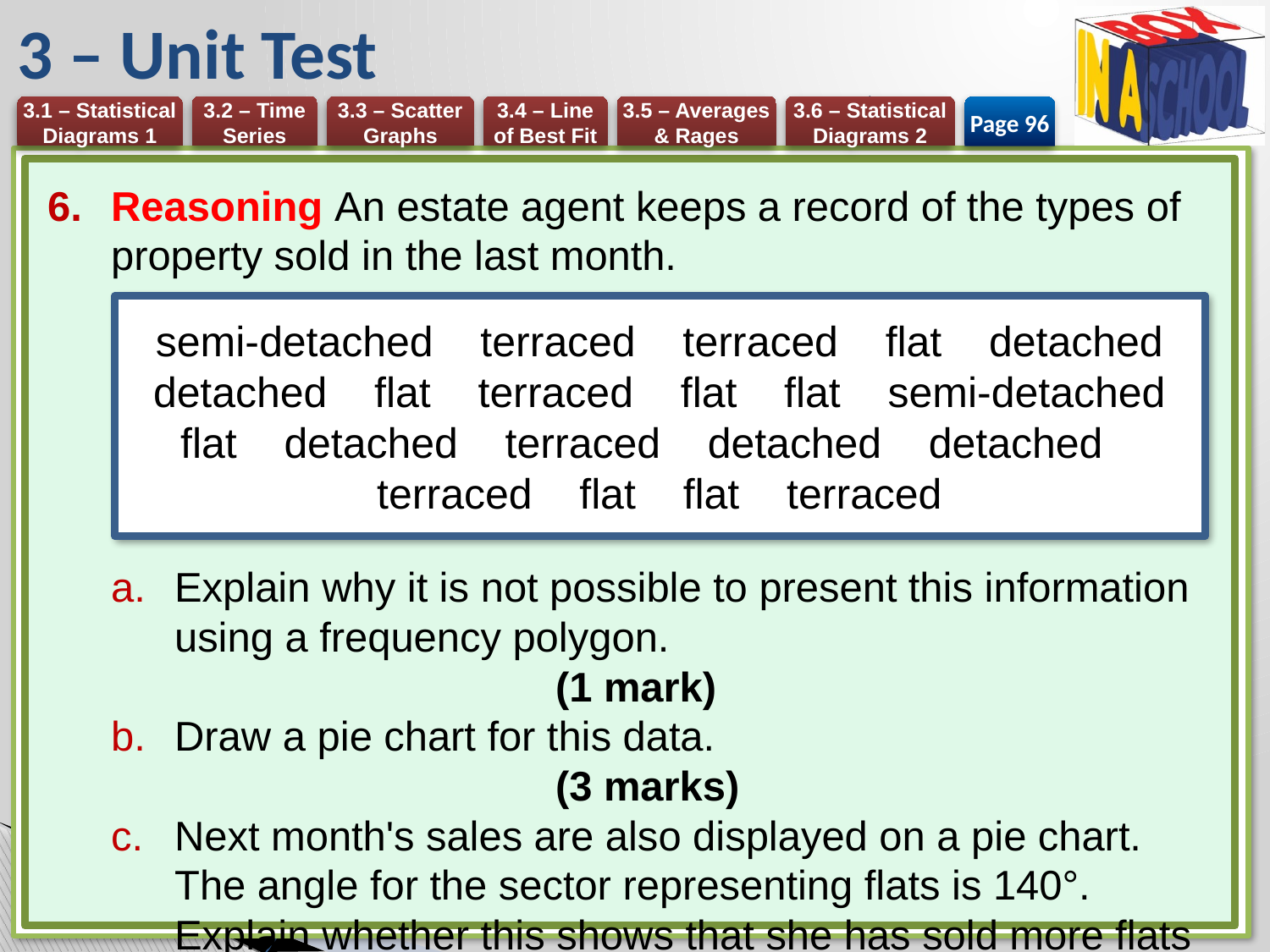

# 3 – Unit Test
Page 96
Reasoning An estate agent keeps a record of the types of property sold in the last month.
Explain why it is not possible to present this information using a frequency polygon. 	(1 mark)
Draw a pie chart for this data. 	(3 marks)
Next month's sales are also displayed on a pie chart. The angle for the sector representing flats is 140°. Explain whether this shows that she has sold more flats than last month. 	(1 mark)
semi-detached    terraced    terraced    flat    detached detached    flat    terraced    flat    flat    semi-detached flat    detached    terraced    detached    detached    terraced    flat    flat    terraced